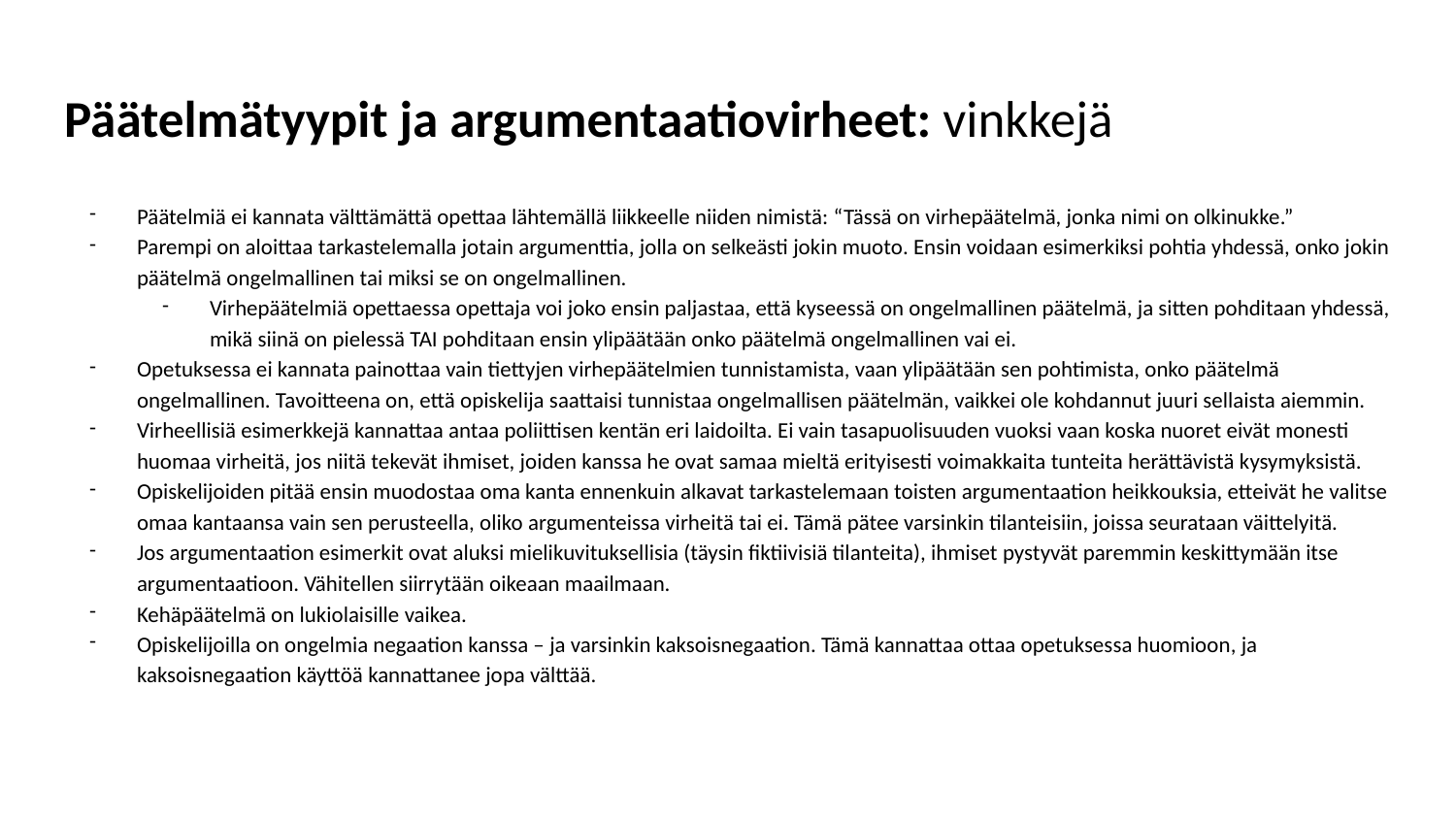

# Päätelmätyypit ja argumentaatiovirheet: vinkkejä
Päätelmiä ei kannata välttämättä opettaa lähtemällä liikkeelle niiden nimistä: “Tässä on virhepäätelmä, jonka nimi on olkinukke.”
Parempi on aloittaa tarkastelemalla jotain argumenttia, jolla on selkeästi jokin muoto. Ensin voidaan esimerkiksi pohtia yhdessä, onko jokin päätelmä ongelmallinen tai miksi se on ongelmallinen.
Virhepäätelmiä opettaessa opettaja voi joko ensin paljastaa, että kyseessä on ongelmallinen päätelmä, ja sitten pohditaan yhdessä, mikä siinä on pielessä TAI pohditaan ensin ylipäätään onko päätelmä ongelmallinen vai ei.
Opetuksessa ei kannata painottaa vain tiettyjen virhepäätelmien tunnistamista, vaan ylipäätään sen pohtimista, onko päätelmä ongelmallinen. Tavoitteena on, että opiskelija saattaisi tunnistaa ongelmallisen päätelmän, vaikkei ole kohdannut juuri sellaista aiemmin.
Virheellisiä esimerkkejä kannattaa antaa poliittisen kentän eri laidoilta. Ei vain tasapuolisuuden vuoksi vaan koska nuoret eivät monesti huomaa virheitä, jos niitä tekevät ihmiset, joiden kanssa he ovat samaa mieltä erityisesti voimakkaita tunteita herättävistä kysymyksistä.
Opiskelijoiden pitää ensin muodostaa oma kanta ennenkuin alkavat tarkastelemaan toisten argumentaation heikkouksia, etteivät he valitse omaa kantaansa vain sen perusteella, oliko argumenteissa virheitä tai ei. Tämä pätee varsinkin tilanteisiin, joissa seurataan väittelyitä.
Jos argumentaation esimerkit ovat aluksi mielikuvituksellisia (täysin fiktiivisiä tilanteita), ihmiset pystyvät paremmin keskittymään itse argumentaatioon. Vähitellen siirrytään oikeaan maailmaan.
Kehäpäätelmä on lukiolaisille vaikea.
Opiskelijoilla on ongelmia negaation kanssa – ja varsinkin kaksoisnegaation. Tämä kannattaa ottaa opetuksessa huomioon, ja kaksoisnegaation käyttöä kannattanee jopa välttää.